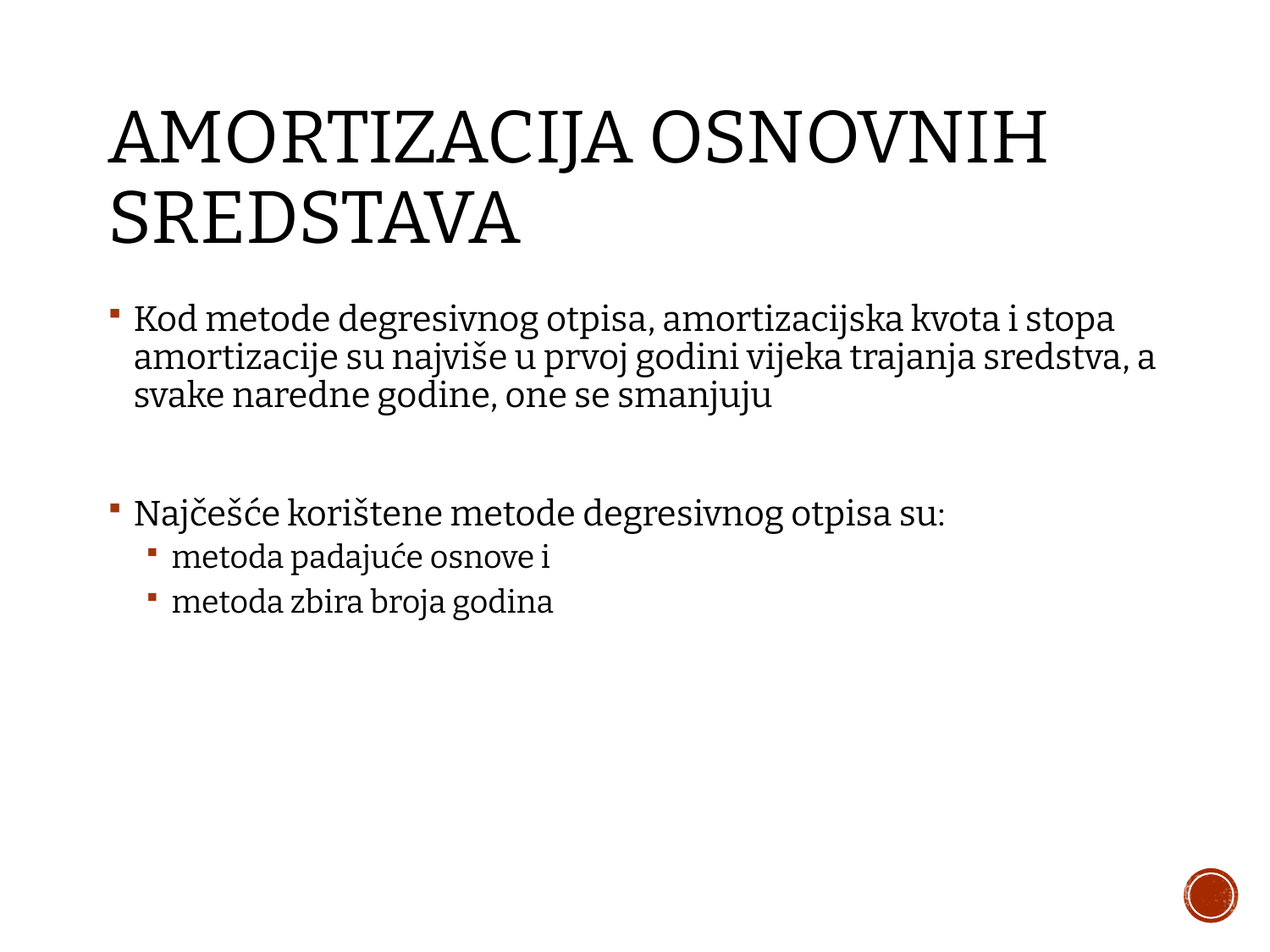

# Amortizacija osnovnih sredstava
Kod metode degresivnog otpisa, amortizacijska kvota i stopa amortizacije su najviše u prvoj godini vijeka trajanja sredstva, a svake naredne godine, one se smanjuju

Najčešće korištene metode degresivnog otpisa su:
metoda padajuće osnove i
metoda zbira broja godina